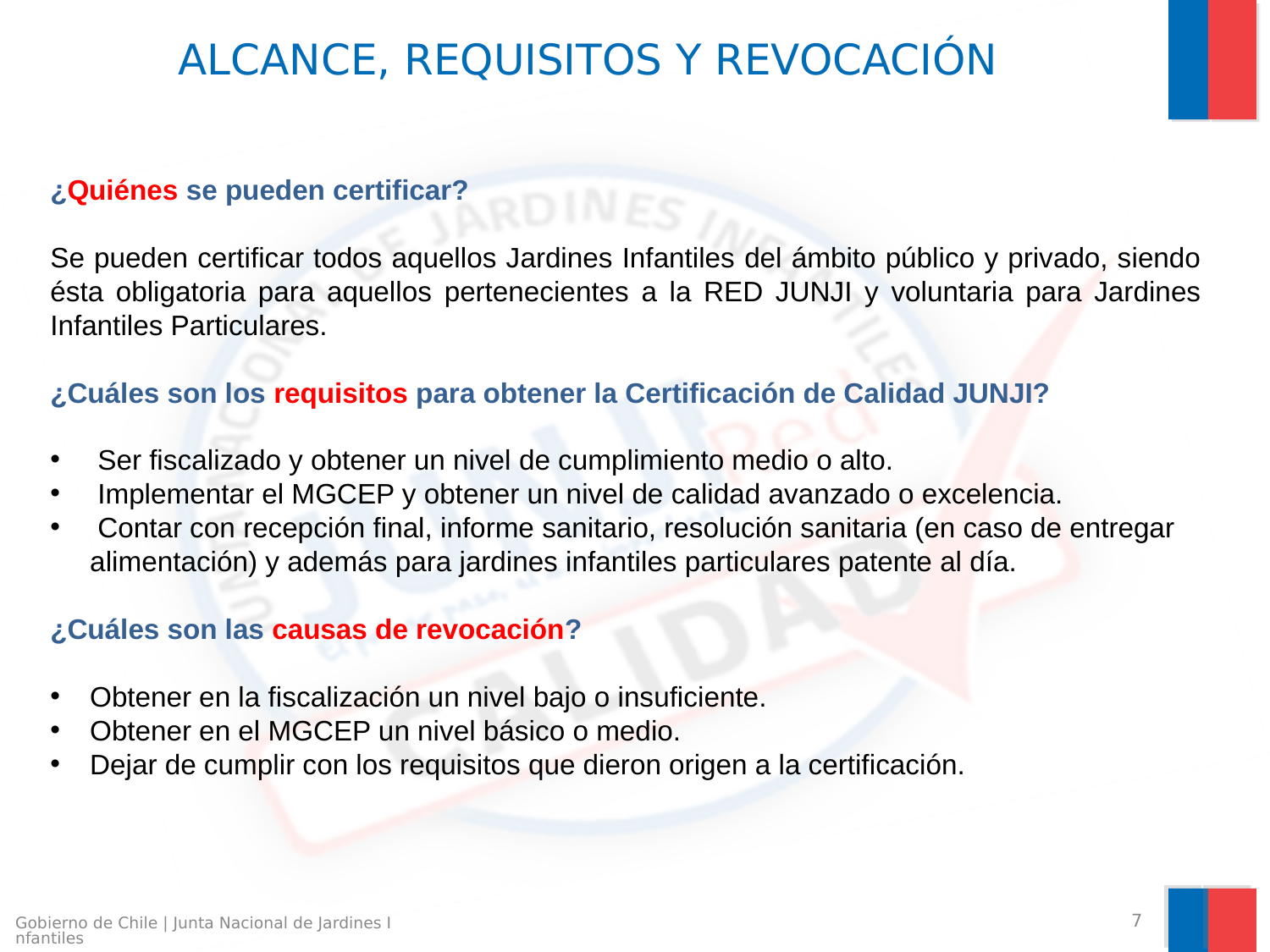

# ALCANCE, REQUISITOS Y REVOCACIÓN
¿Quiénes se pueden certificar?

Se pueden certificar todos aquellos Jardines Infantiles del ámbito público y privado, siendo ésta obligatoria para aquellos pertenecientes a la RED JUNJI y voluntaria para Jardines Infantiles Particulares.

¿Cuáles son los requisitos para obtener la Certificación de Calidad JUNJI?

 Ser fiscalizado y obtener un nivel de cumplimiento medio o alto.
 Implementar el MGCEP y obtener un nivel de calidad avanzado o excelencia.
 Contar con recepción final, informe sanitario, resolución sanitaria (en caso de entregar  alimentación) y además para jardines infantiles particulares patente al día.

¿Cuáles son las causas de revocación?

Obtener en la fiscalización un nivel bajo o insuficiente.
Obtener en el MGCEP un nivel básico o medio.
Dejar de cumplir con los requisitos que dieron origen a la certificación.

Gobierno de Chile | Junta Nacional de Jardines Infantiles
7